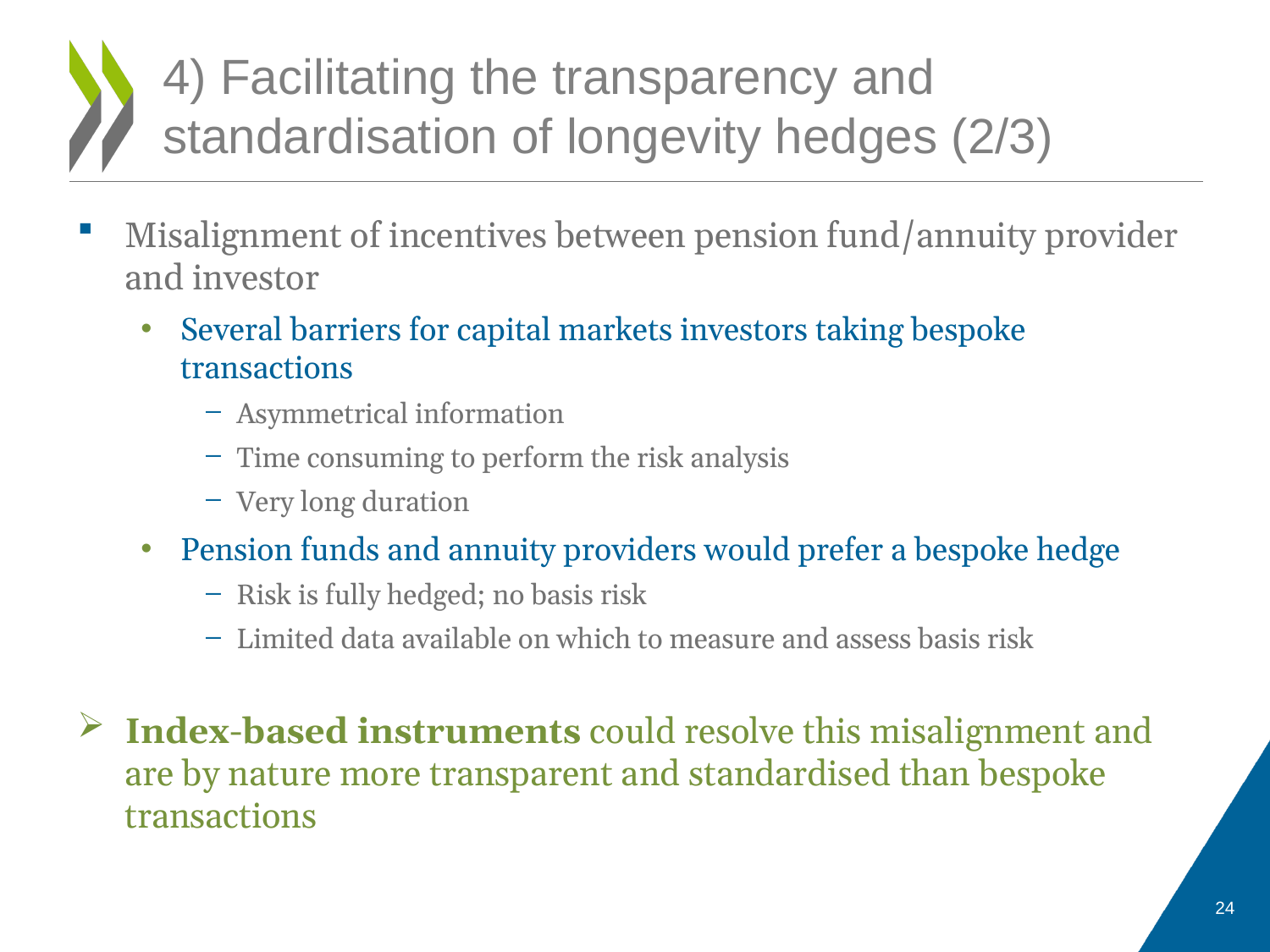

# 4) Facilitating the transparency and standardisation of longevity hedges (2/3)
Misalignment of incentives between pension fund/annuity provider and investor
Several barriers for capital markets investors taking bespoke transactions
Asymmetrical information
Time consuming to perform the risk analysis
Very long duration
Pension funds and annuity providers would prefer a bespoke hedge
Risk is fully hedged; no basis risk
Limited data available on which to measure and assess basis risk

Index-based instruments could resolve this misalignment and are by nature more transparent and standardised than bespoke transactions

24